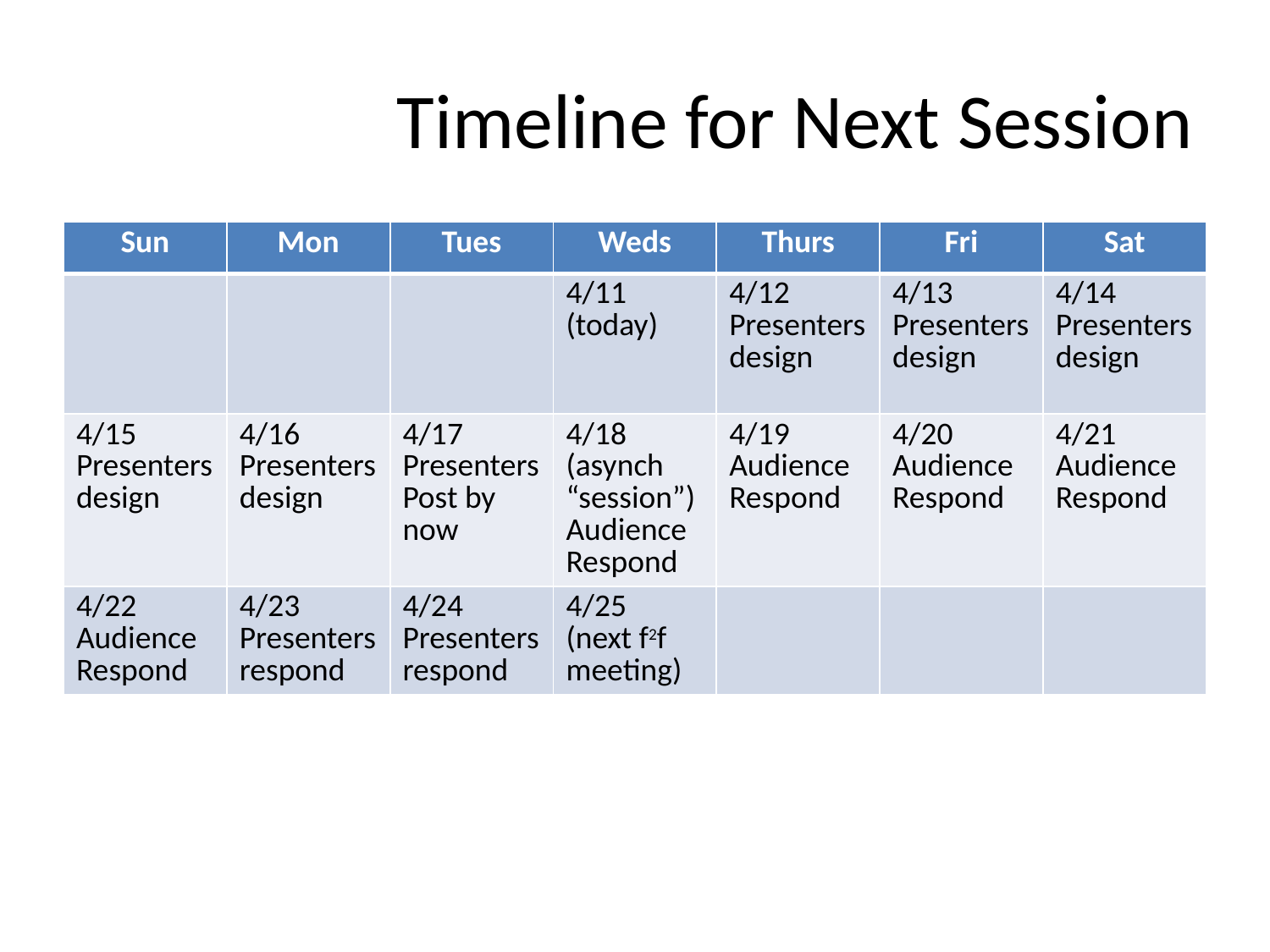

# Timeline for Next Session
| Sun | Mon | Tues | Weds | Thurs | Fri | Sat |
| --- | --- | --- | --- | --- | --- | --- |
|  |  |  | 4/11 (today) | 4/12 Presenters design | 4/13 Presenters design | 4/14 Presenters design |
| 4/15 Presenters design | 4/16 Presenters design | 4/17 Presenters Post by now | 4/18 (asynch “session”) Audience Respond | 4/19 Audience Respond | 4/20 Audience Respond | 4/21 Audience Respond |
| 4/22 Audience Respond | 4/23 Presenters respond | 4/24 Presenters respond | 4/25 (next f2f meeting) |  |  |  |